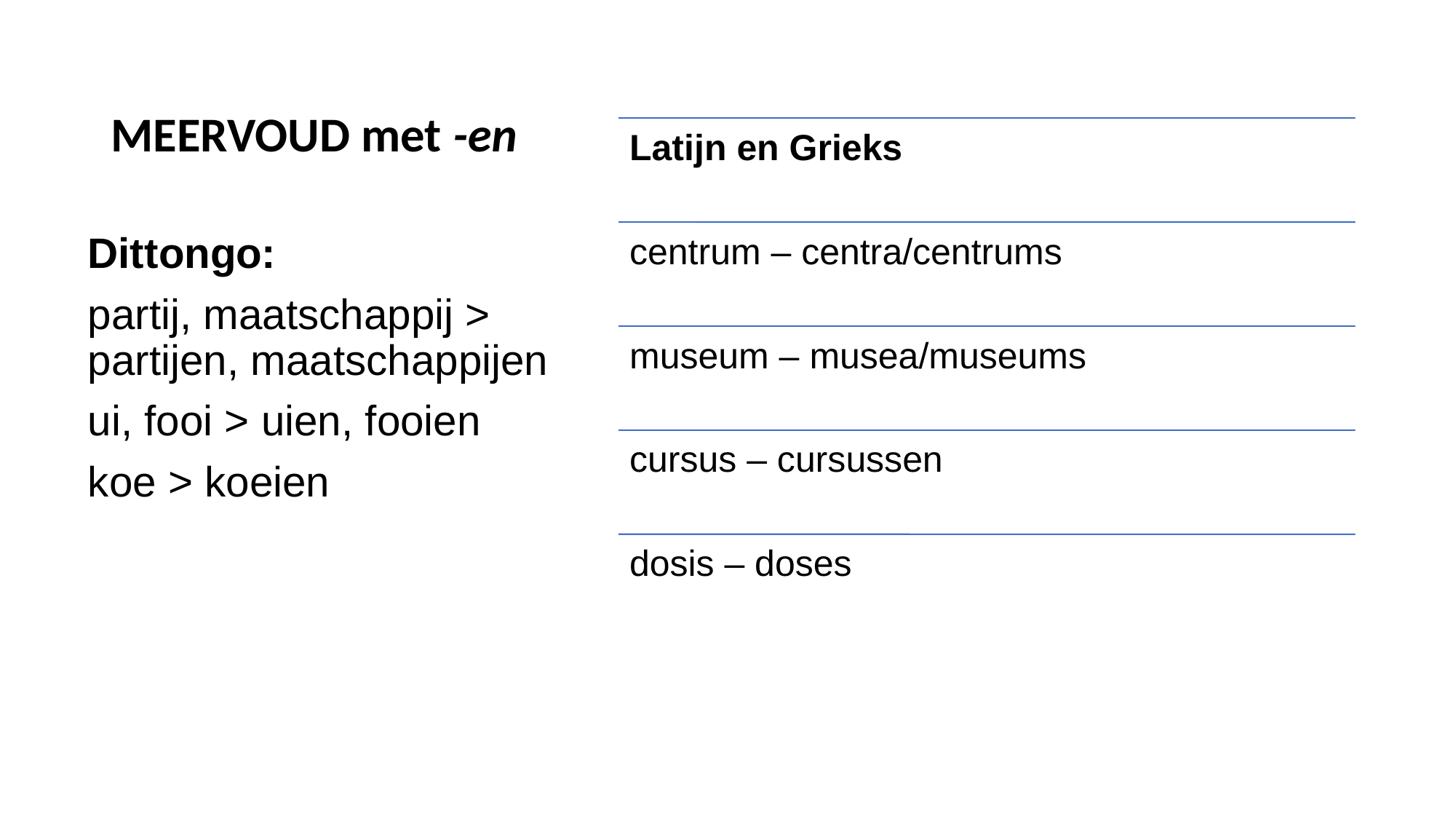

# MEERVOUD met -en
Latijn en Grieks
centrum – centra/centrums
museum – musea/museums
cursus – cursussen
dosis – doses
Dittongo:
partij, maatschappij > partijen, maatschappijen
ui, fooi > uien, fooien
koe > koeien